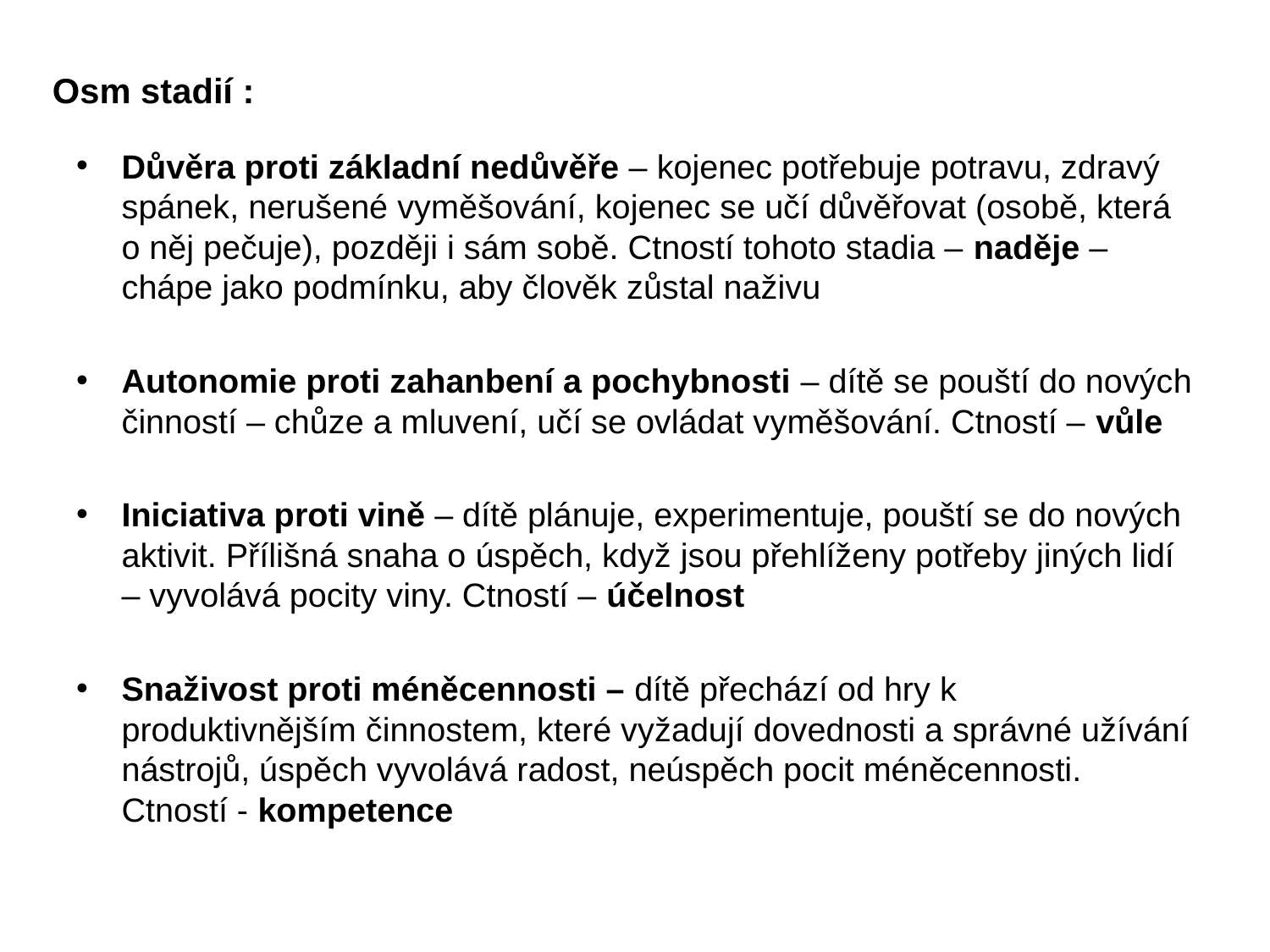

# Osm stadií :
Důvěra proti základní nedůvěře – kojenec potřebuje potravu, zdravý spánek, nerušené vyměšování, kojenec se učí důvěřovat (osobě, která o něj pečuje), později i sám sobě. Ctností tohoto stadia – naděje – chápe jako podmínku, aby člověk zůstal naživu

Autonomie proti zahanbení a pochybnosti – dítě se pouští do nových činností – chůze a mluvení, učí se ovládat vyměšování. Ctností – vůle

Iniciativa proti vině – dítě plánuje, experimentuje, pouští se do nových aktivit. Přílišná snaha o úspěch, když jsou přehlíženy potřeby jiných lidí – vyvolává pocity viny. Ctností – účelnost

Snaživost proti méněcennosti – dítě přechází od hry k produktivnějším činnostem, které vyžadují dovednosti a správné užívání nástrojů, úspěch vyvolává radost, neúspěch pocit méněcennosti. Ctností - kompetence